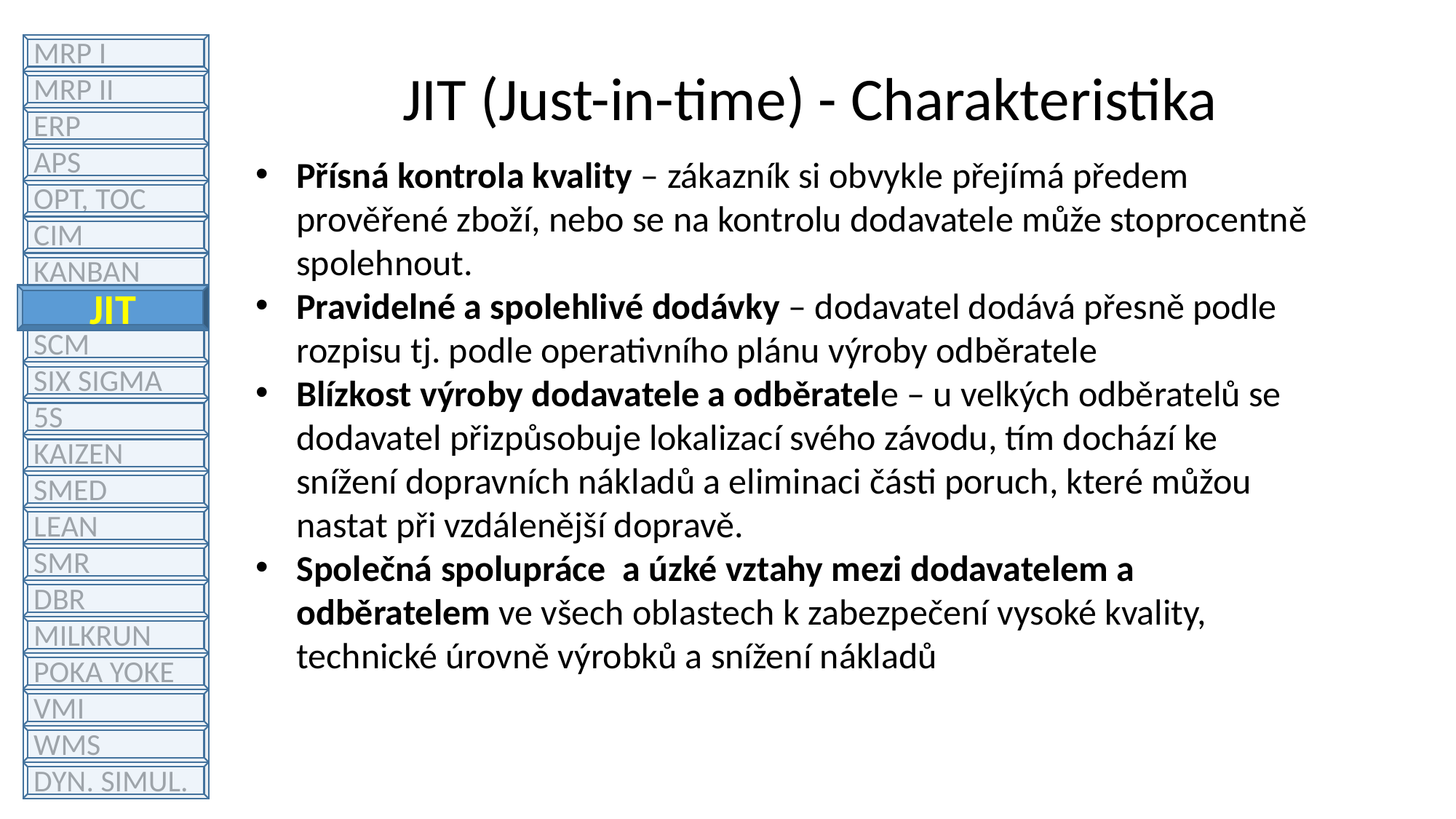

# JIT (Just-in-time) - Charakteristika
MRP I
MRP II
ERP
APS
OPT, TOC
CIM
KANBAN
JIT
SCM
SIX SIGMA
5S
KAIZEN
SMED
LEAN
SMR
DBR
MILKRUN
POKA YOKE
VMI
WMS
DYN. SIMUL.

Přísná kontrola kvality – zákazník si obvykle přejímá předem prověřené zboží, nebo se na kontrolu dodavatele může stoprocentně spolehnout.
Pravidelné a spolehlivé dodávky – dodavatel dodává přesně podle rozpisu tj. podle operativního plánu výroby odběratele
Blízkost výroby dodavatele a odběratele – u velkých odběratelů se dodavatel přizpůsobuje lokalizací svého závodu, tím dochází ke snížení dopravních nákladů a eliminaci části poruch, které můžou nastat při vzdálenější dopravě.
Společná spolupráce  a úzké vztahy mezi dodavatelem a odběratelem ve všech oblastech k zabezpečení vysoké kvality, technické úrovně výrobků a snížení nákladů
JIT